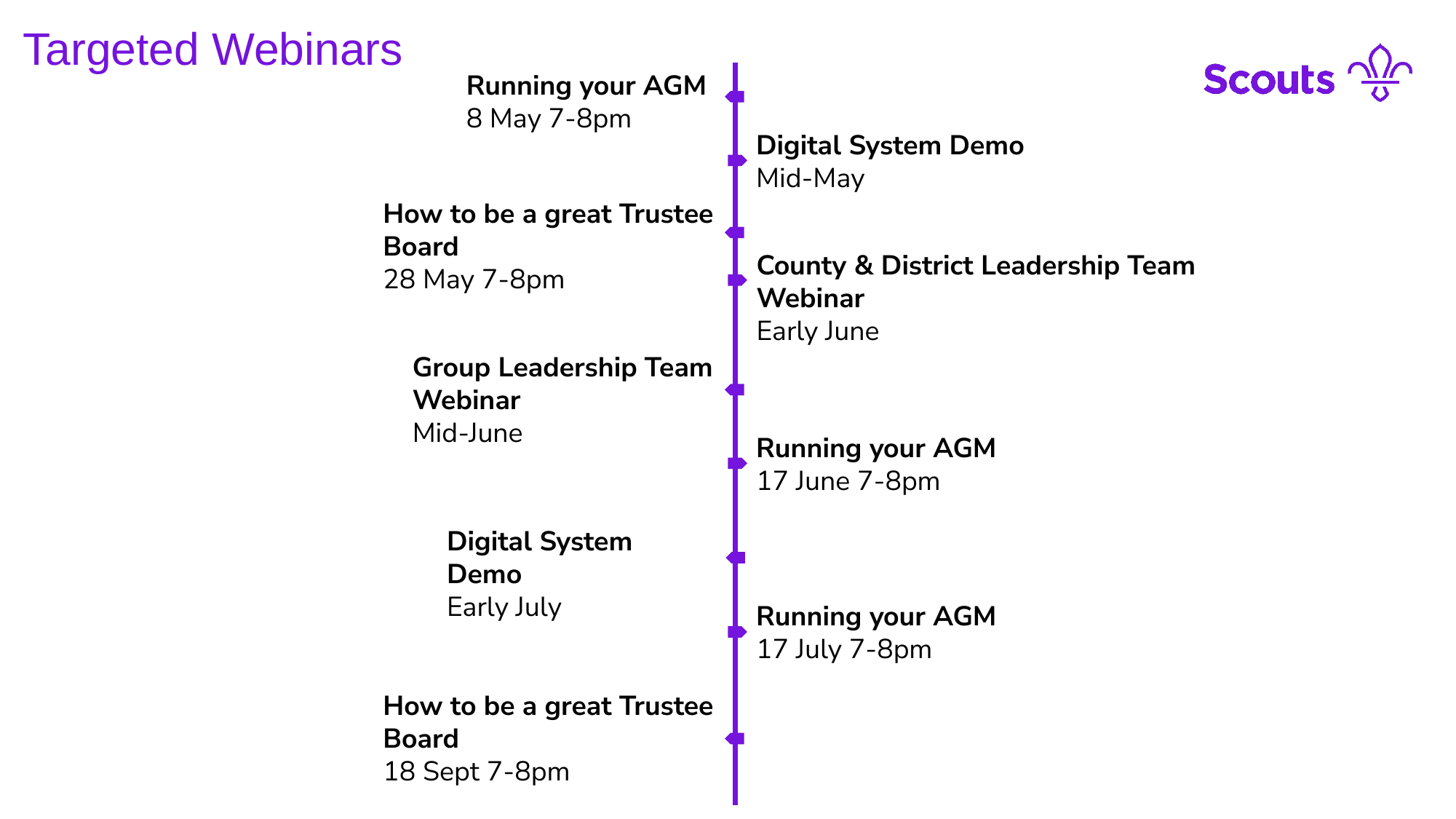

Targeted Webinars
Running your AGM
8 May 7-8pm

Digital System Demo
Mid-May

How to be a great Trustee Board
28 May 7-8pm

County & District Leadership Team Webinar
Early June

Group Leadership Team Webinar
Mid-June

Running your AGM
17 June 7-8pm

Digital System Demo
Early July

Running your AGM
17 July 7-8pm

How to be a great Trustee Board
18 Sept 7-8pm